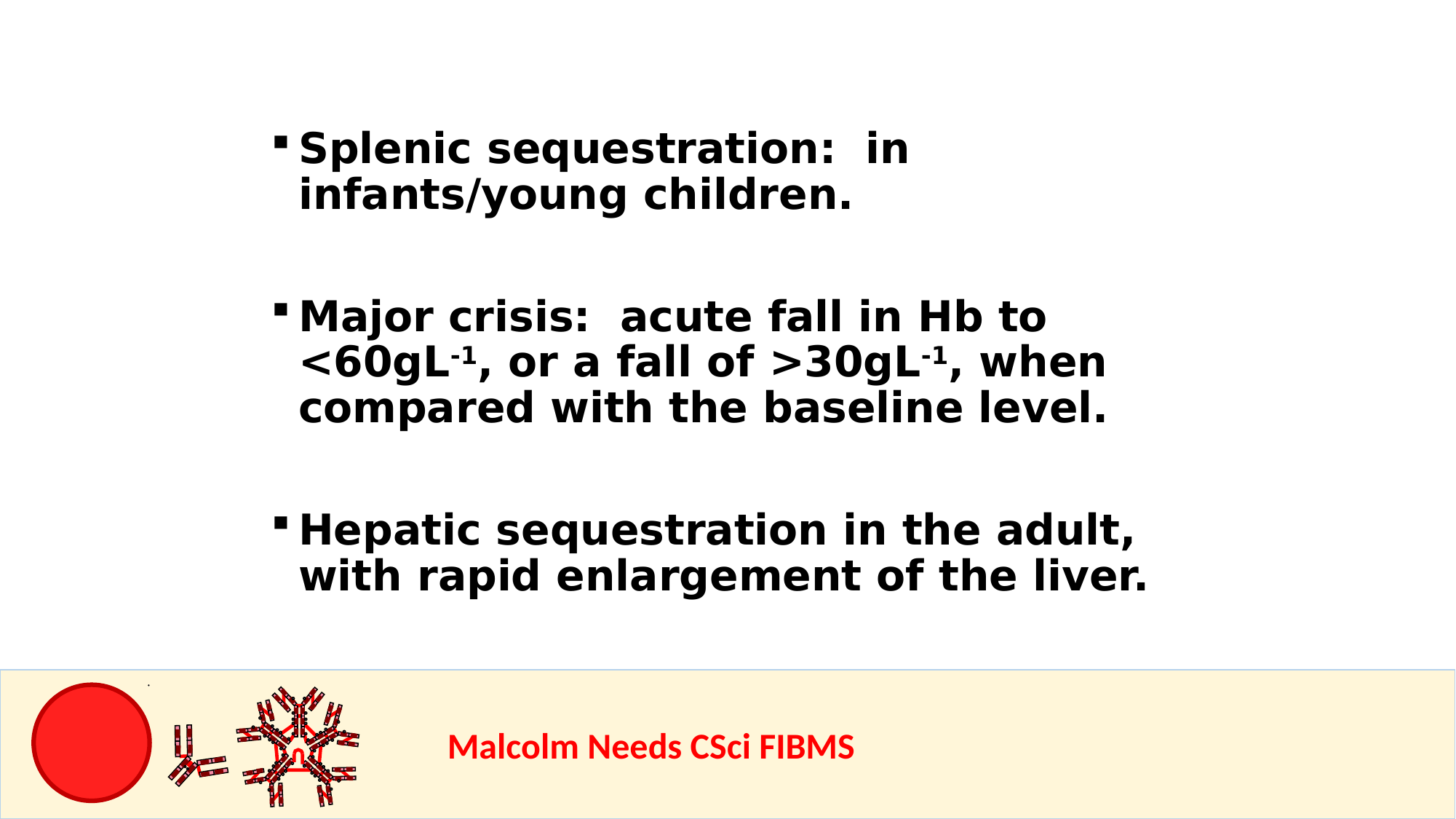

Splenic sequestration:  in infants/young children.

Major crisis:  acute fall in Hb to <60gL-1, or a fall of >30gL-1, when compared with the baseline level.

Hepatic sequestration in the adult, with rapid enlargement of the liver.
				Malcolm Needs CSci FIBMS